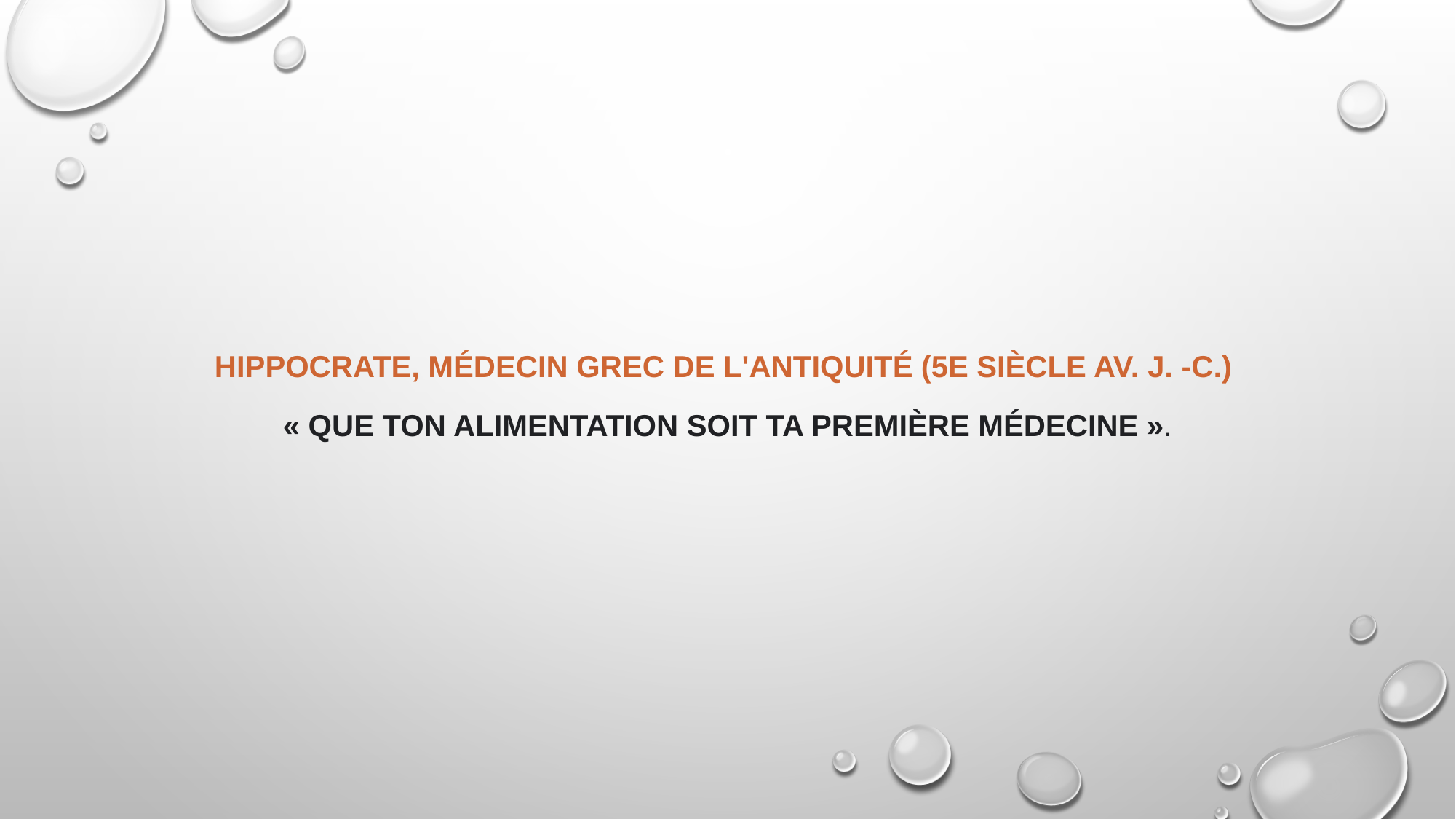

#

Hippocrate, médecin grec de l'Antiquité (5e siècle av. J. -C.)
« Que ton alimentation soit ta première médecine ».